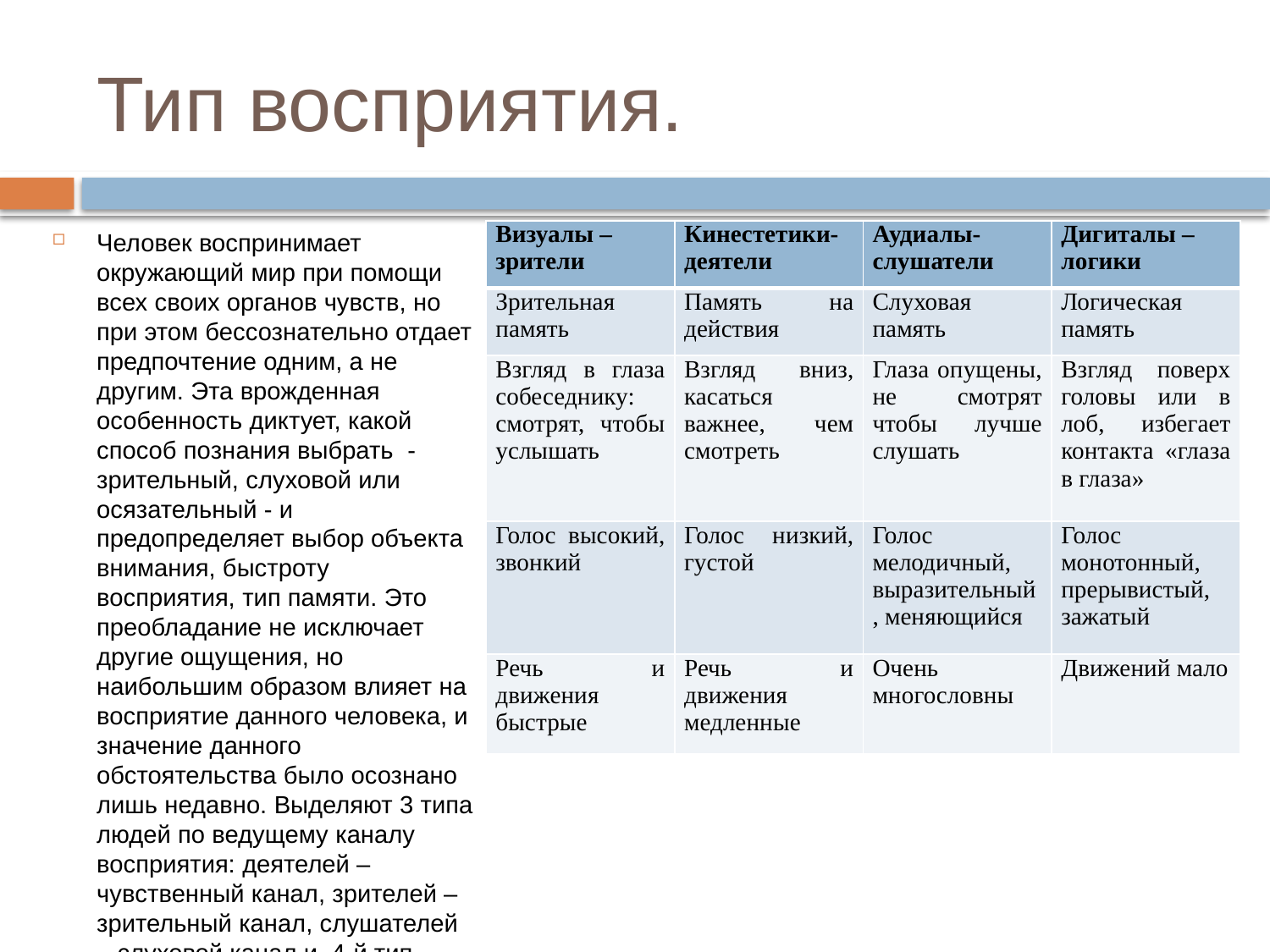

# Тип восприятия.
Человек воспринимает окружающий мир при помощи всех своих органов чувств, но при этом бессознательно отдает предпочтение одним, а не другим. Эта врожденная особенность диктует, какой способ познания выбрать  - зрительный, слуховой или осязательный - и предопределяет выбор объекта внимания, быстроту восприятия, тип памяти. Это преобладание не исключает другие ощущения, но наибольшим образом влияет на восприятие данного человека, и значение данного обстоятельства было осознано лишь недавно. Выделяют 3 типа людей по ведущему каналу восприятия: деятелей – чувственный канал, зрителей – зрительный канал, слушателей – слуховой канал и  4-й тип людей, не имеющих ведущего канала – логиков.
| Визуалы – зрители | Кинестетики-деятели | Аудиалы-слушатели | Дигиталы – логики |
| --- | --- | --- | --- |
| Зрительная память | Память на действия | Слуховая память | Логическая память |
| Взгляд в глаза собеседнику: смотрят, чтобы услышать | Взгляд вниз, касаться важнее, чем смотреть | Глаза опущены, не смотрят чтобы лучше слушать | Взгляд поверх головы или в лоб, избегает контакта «глаза в глаза» |
| Голос высокий, звонкий | Голос низкий, густой | Голос мелодичный, выразительный, меняющийся | Голос монотонный, прерывистый, зажатый |
| Речь и движения быстрые | Речь и движения медленные | Очень многословны | Движений мало |